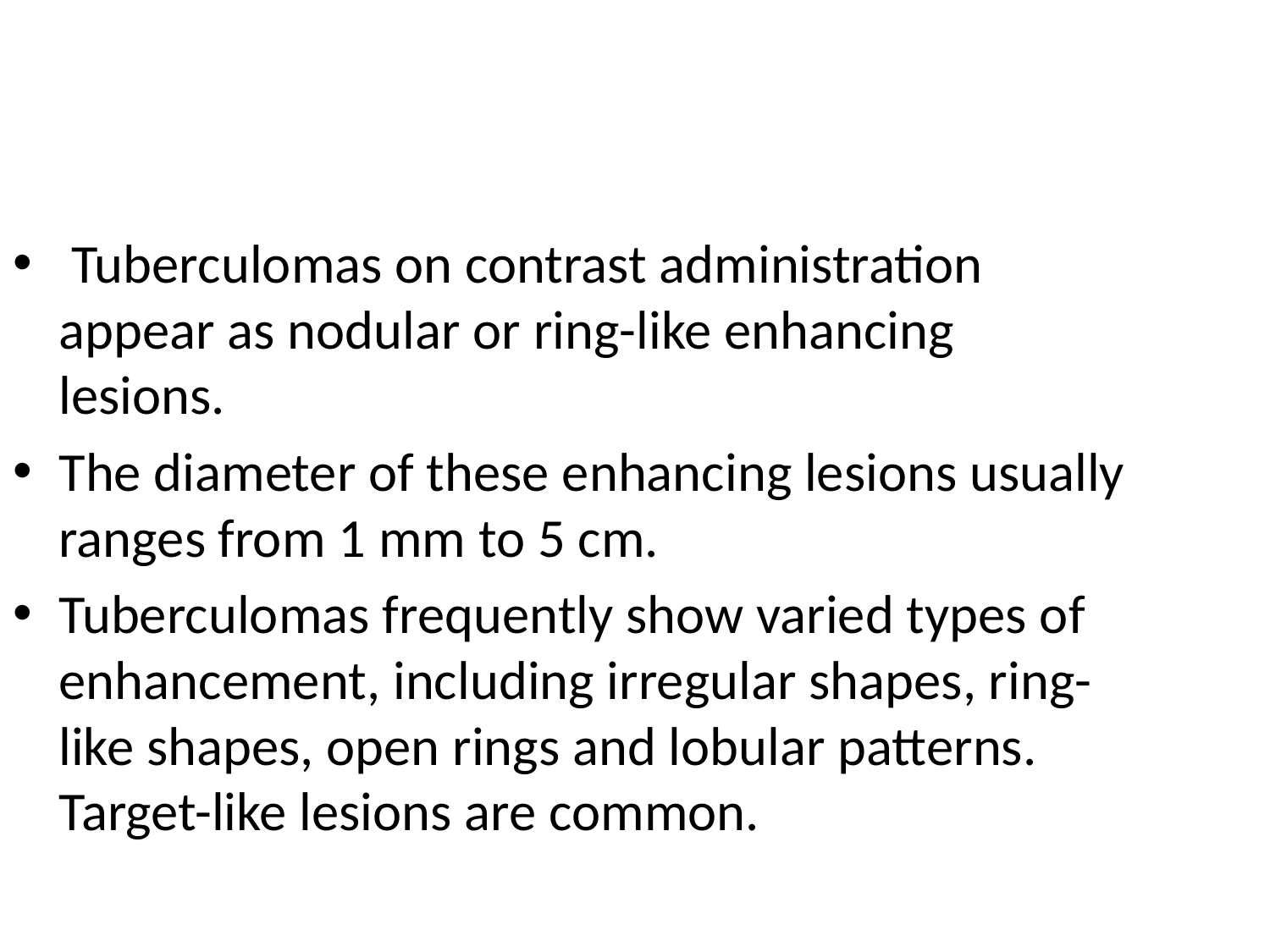

Tuberculomas on contrast administration appear as nodular or ring-like enhancing lesions.
The diameter of these enhancing lesions usually ranges from 1 mm to 5 cm.
Tuberculomas frequently show varied types of enhancement, including irregular shapes, ring-like shapes, open rings and lobular patterns. Target-like lesions are common.